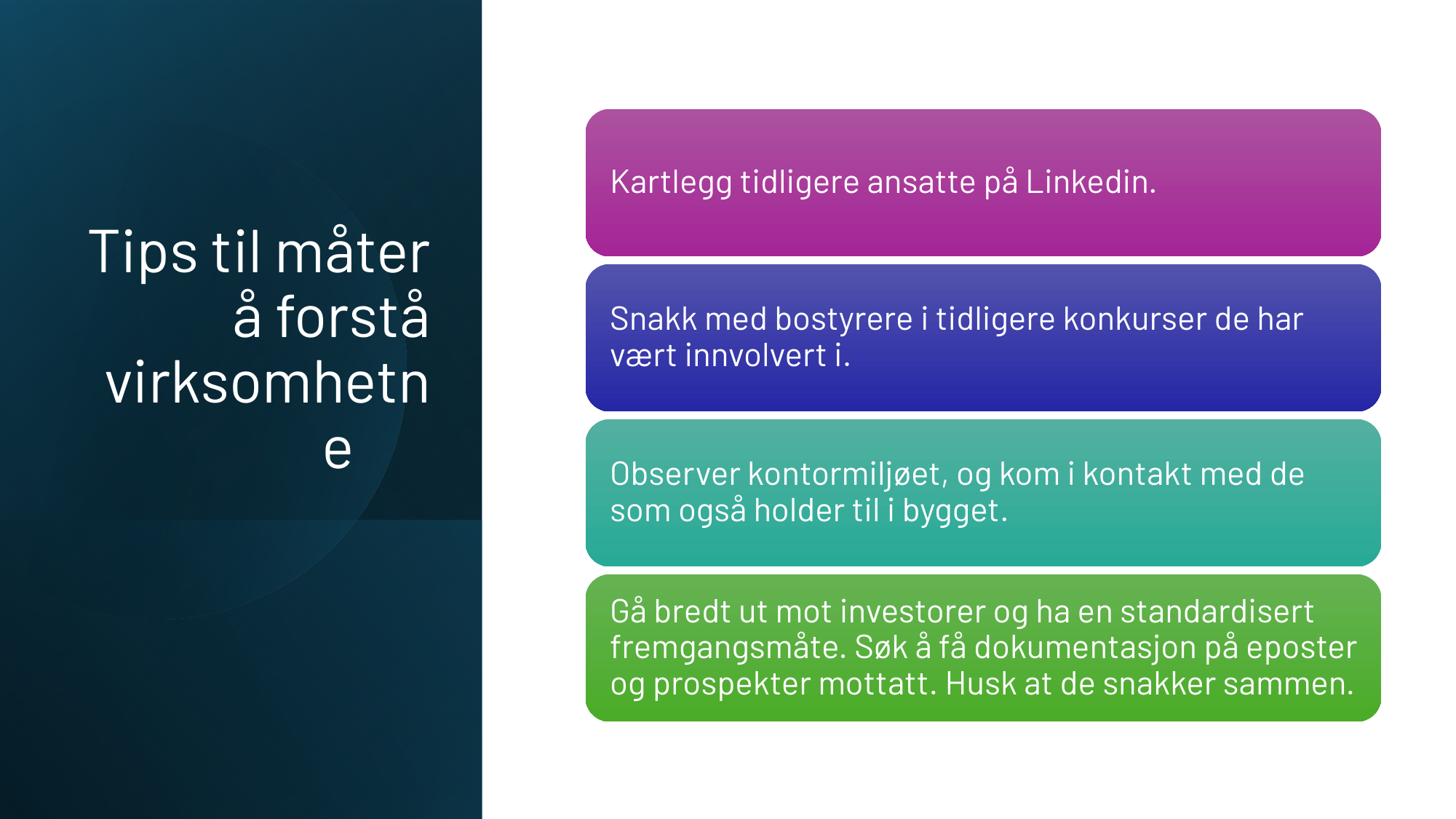

Kartlegg tidligere ansatte på Linkedin.
Snakk med bostyrere i tidligere konkurser de har vært innvolvert i.
Observer kontormiljøet, og kom i kontakt med de som også holder til i bygget.
Gå bredt ut mot investorer og ha en standardisert fremgangsmåte. Søk å få dokumentasjon på eposter og prospekter mottatt. Husk at de snakker sammen.

# Tips til måter å forstå virksomhetne